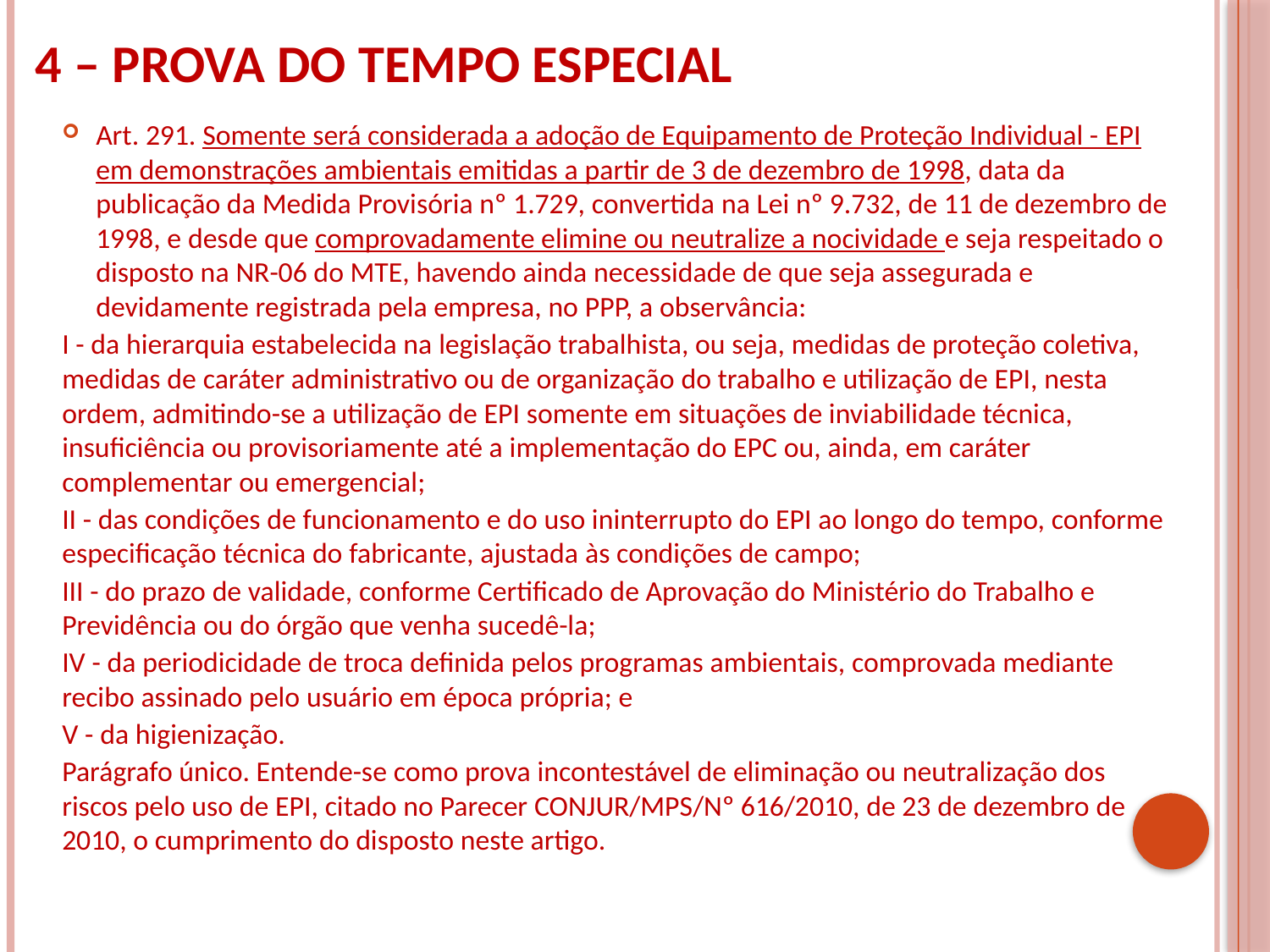

# 4 – PROVA DO TEMPO ESPECIAL
Art. 291. Somente será considerada a adoção de Equipamento de Proteção Individual - EPI em demonstrações ambientais emitidas a partir de 3 de dezembro de 1998, data da publicação da Medida Provisória nº 1.729, convertida na Lei nº 9.732, de 11 de dezembro de 1998, e desde que comprovadamente elimine ou neutralize a nocividade e seja respeitado o disposto na NR-06 do MTE, havendo ainda necessidade de que seja assegurada e devidamente registrada pela empresa, no PPP, a observância:
I - da hierarquia estabelecida na legislação trabalhista, ou seja, medidas de proteção coletiva, medidas de caráter administrativo ou de organização do trabalho e utilização de EPI, nesta ordem, admitindo-se a utilização de EPI somente em situações de inviabilidade técnica, insuficiência ou provisoriamente até a implementação do EPC ou, ainda, em caráter complementar ou emergencial;
II - das condições de funcionamento e do uso ininterrupto do EPI ao longo do tempo, conforme especificação técnica do fabricante, ajustada às condições de campo;
III - do prazo de validade, conforme Certificado de Aprovação do Ministério do Trabalho e Previdência ou do órgão que venha sucedê-la;
IV - da periodicidade de troca definida pelos programas ambientais, comprovada mediante recibo assinado pelo usuário em época própria; e
V - da higienização.
Parágrafo único. Entende-se como prova incontestável de eliminação ou neutralização dos riscos pelo uso de EPI, citado no Parecer CONJUR/MPS/Nº 616/2010, de 23 de dezembro de 2010, o cumprimento do disposto neste artigo.